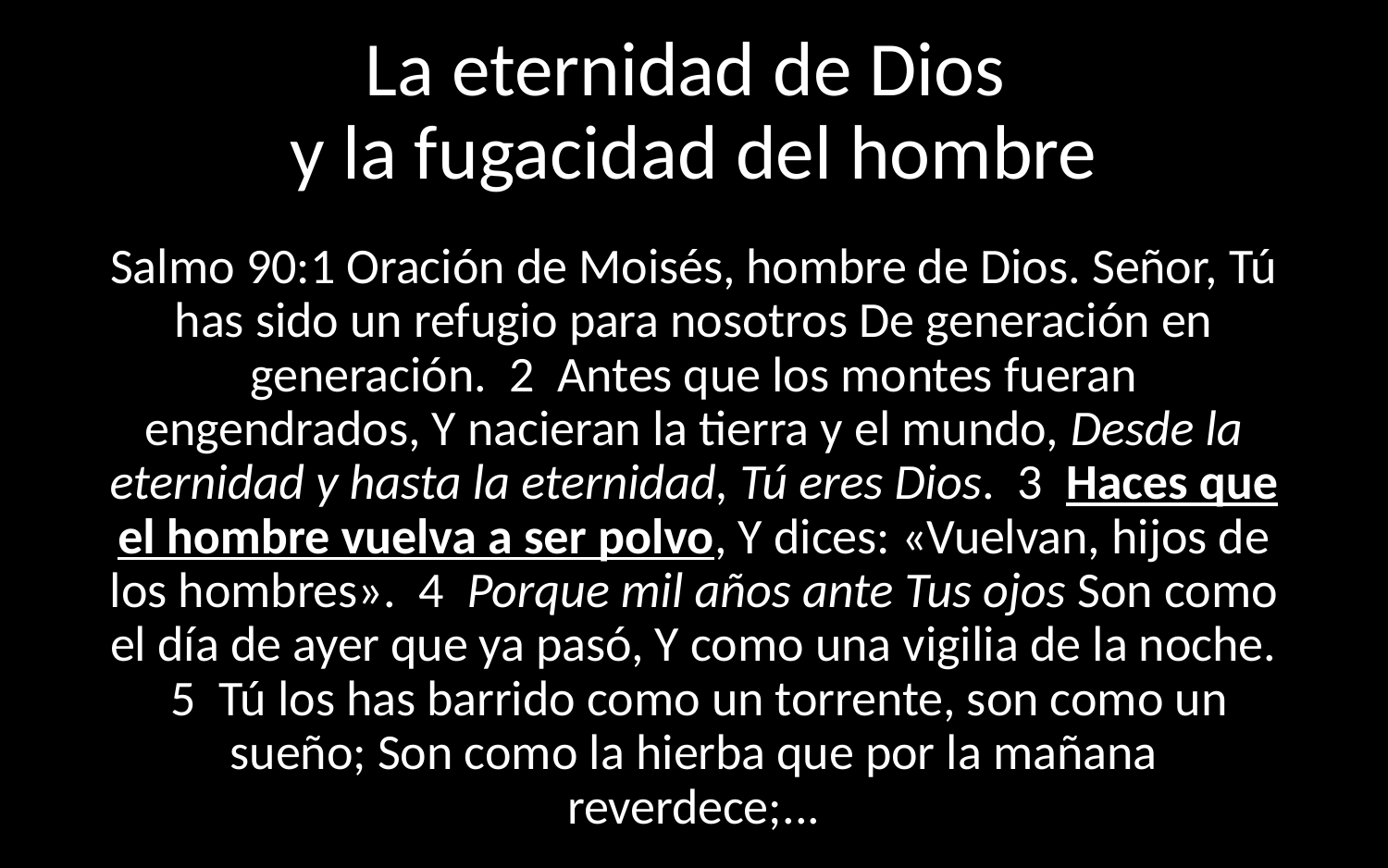

# La eternidad de Dios y la fugacidad del hombre
Salmo 90:1 Oración de Moisés, hombre de Dios. Señor, Tú has sido un refugio para nosotros De generación en generación.  2  Antes que los montes fueran engendrados, Y nacieran la tierra y el mundo, Desde la eternidad y hasta la eternidad, Tú eres Dios.  3  Haces que el hombre vuelva a ser polvo, Y dices: «Vuelvan, hijos de los hombres».  4  Porque mil años ante Tus ojos Son como el día de ayer que ya pasó, Y como una vigilia de la noche.  5  Tú los has barrido como un torrente, son como un sueño; Son como la hierba que por la mañana reverdece;...